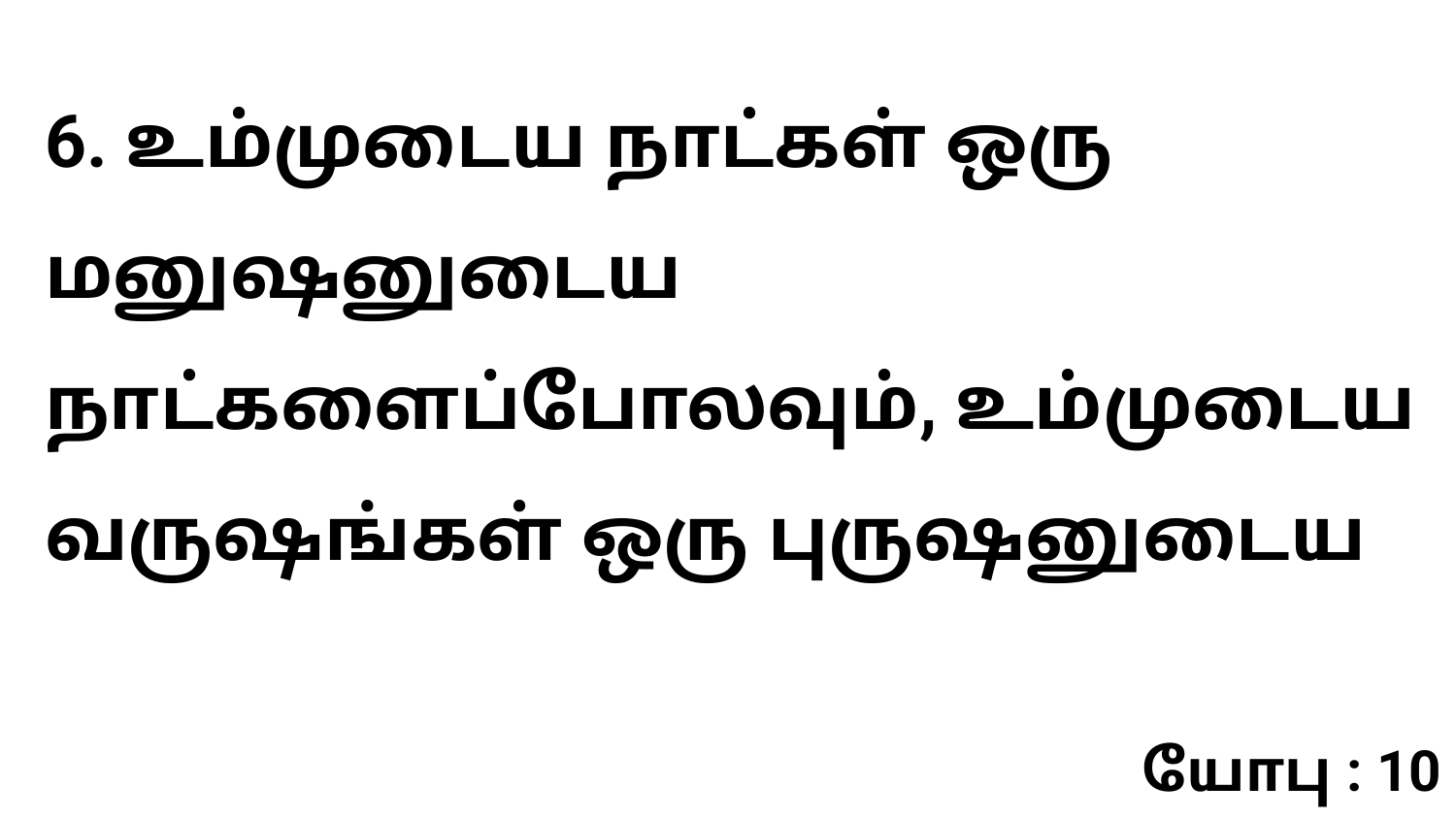

6. உம்முடைய நாட்கள் ஒரு மனுஷனுடைய நாட்களைப்போலவும், உம்முடைய வருஷங்கள் ஒரு புருஷனுடைய
யோபு : 10